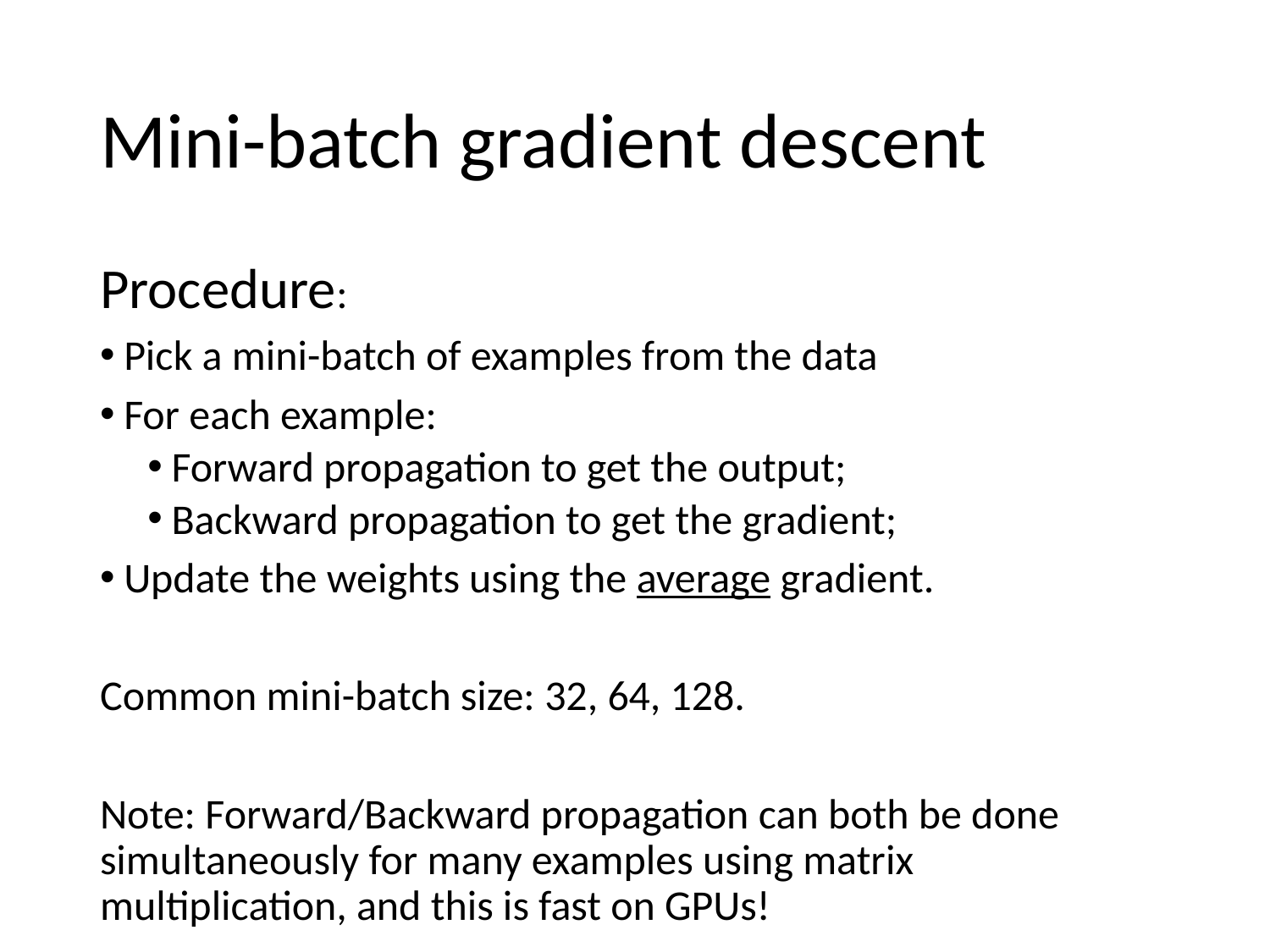

# Mini-batch gradient descent
Procedure:
Pick a mini-batch of examples from the data
For each example:
Forward propagation to get the output;
Backward propagation to get the gradient;
Update the weights using the average gradient.

Common mini-batch size: 32, 64, 128.

Note: Forward/Backward propagation can both be done simultaneously for many examples using matrix multiplication, and this is fast on GPUs!